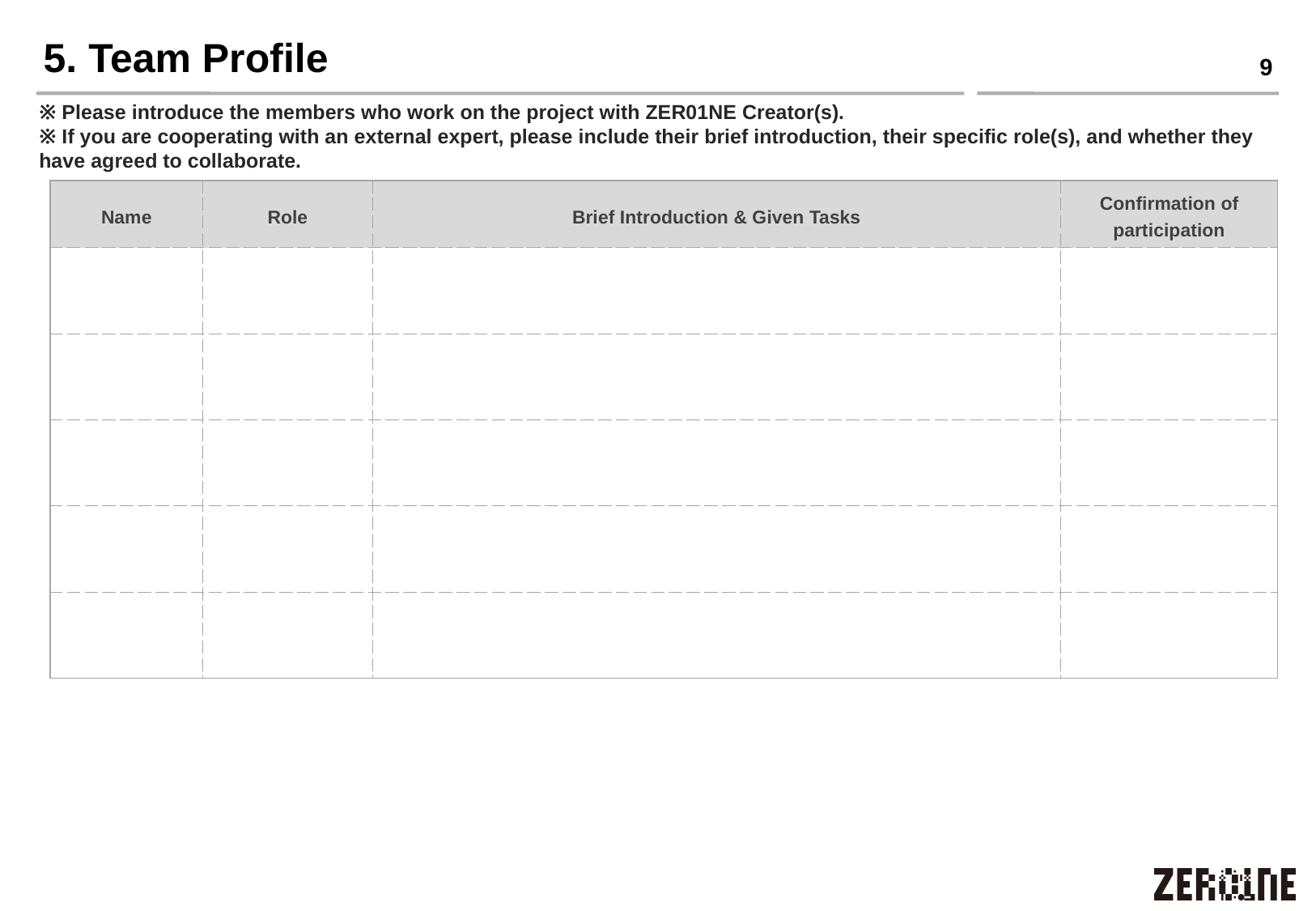

5. Team Profile
9
※ Please introduce the members who work on the project with ZER01NE Creator(s).
※ If you are cooperating with an external expert, please include their brief introduction, their specific role(s), and whether they have agreed to collaborate.
| Name | Role | Brief Introduction & Given Tasks | Confirmation of participation |
| --- | --- | --- | --- |
|  |  |  |  |
|  |  |  |  |
|  |  |  |  |
|  |  |  |  |
|  |  |  |  |